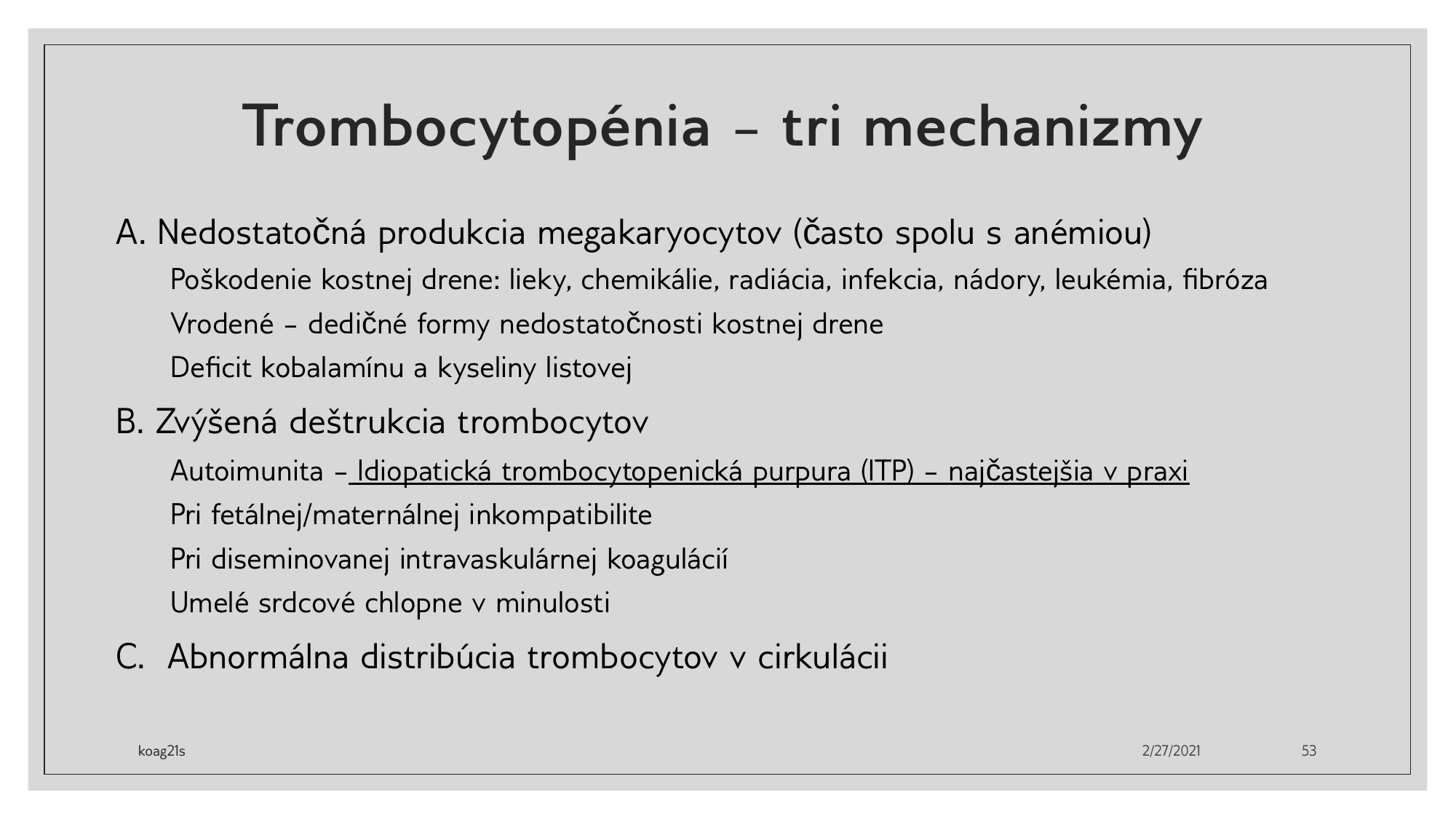

# Trombocytopénia – tri mechanizmy
A. Nedostatočná produkcia megakaryocytov (často spolu s anémiou)
Poškodenie kostnej drene: lieky, chemikálie, radiácia, infekcia, nádory, leukémia, fibróza
Vrodené – dedičné formy nedostatočnosti kostnej drene
Deficit kobalamínu a kyseliny listovej
B. Zvýšená deštrukcia trombocytov
Autoimunita – Idiopatická trombocytopenická purpura (ITP) – najčastejšia v praxi
Pri fetálnej/maternálnej inkompatibilite
Pri diseminovanej intravaskulárnej koagulácií
Umelé srdcové chlopne v minulosti
C.  Abnormálna distribúcia trombocytov v cirkulácii
koag21s
2/27/2021
53